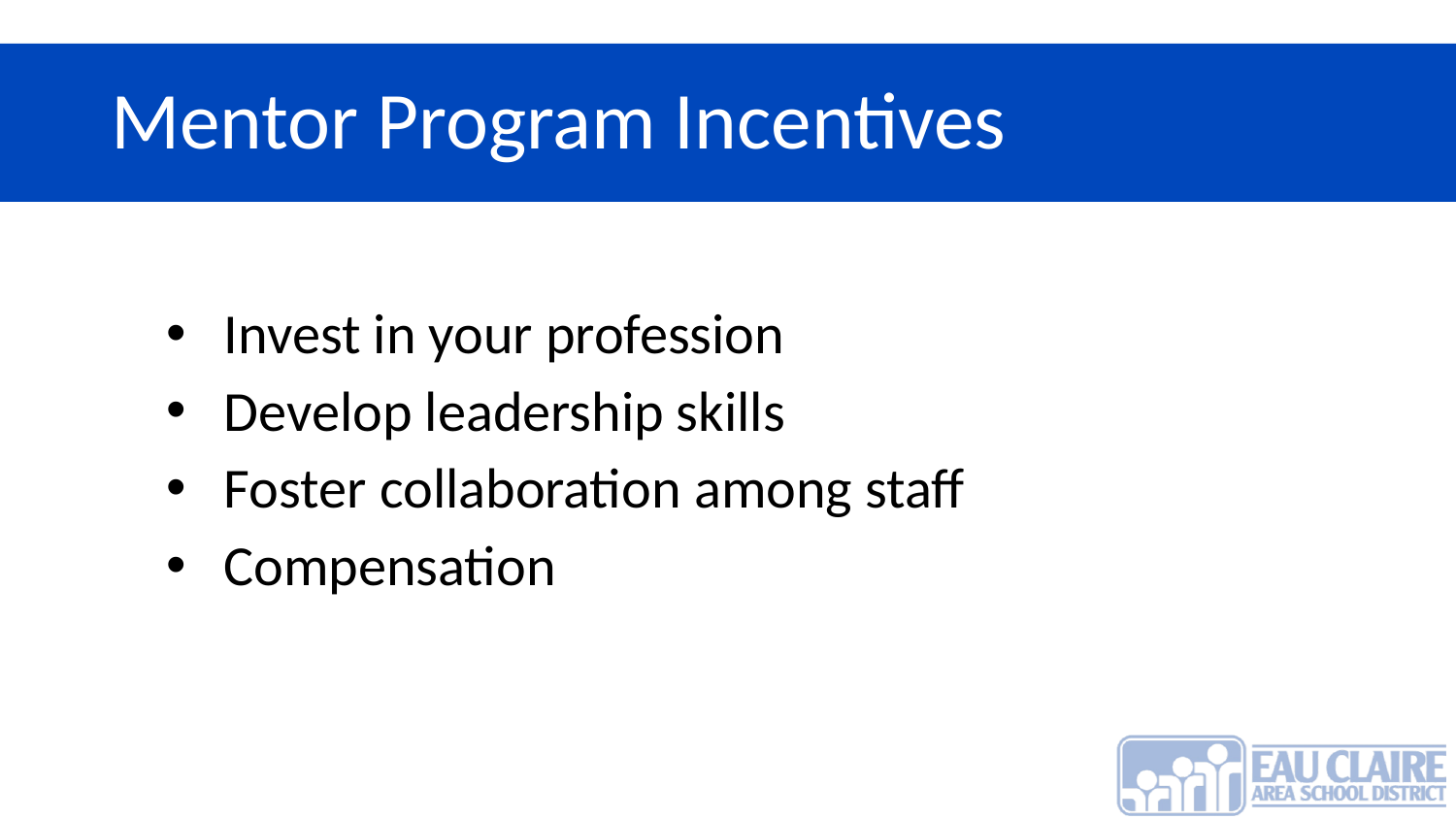

# Mentor Program Incentives
Invest in your profession
Develop leadership skills
Foster collaboration among staff
Compensation